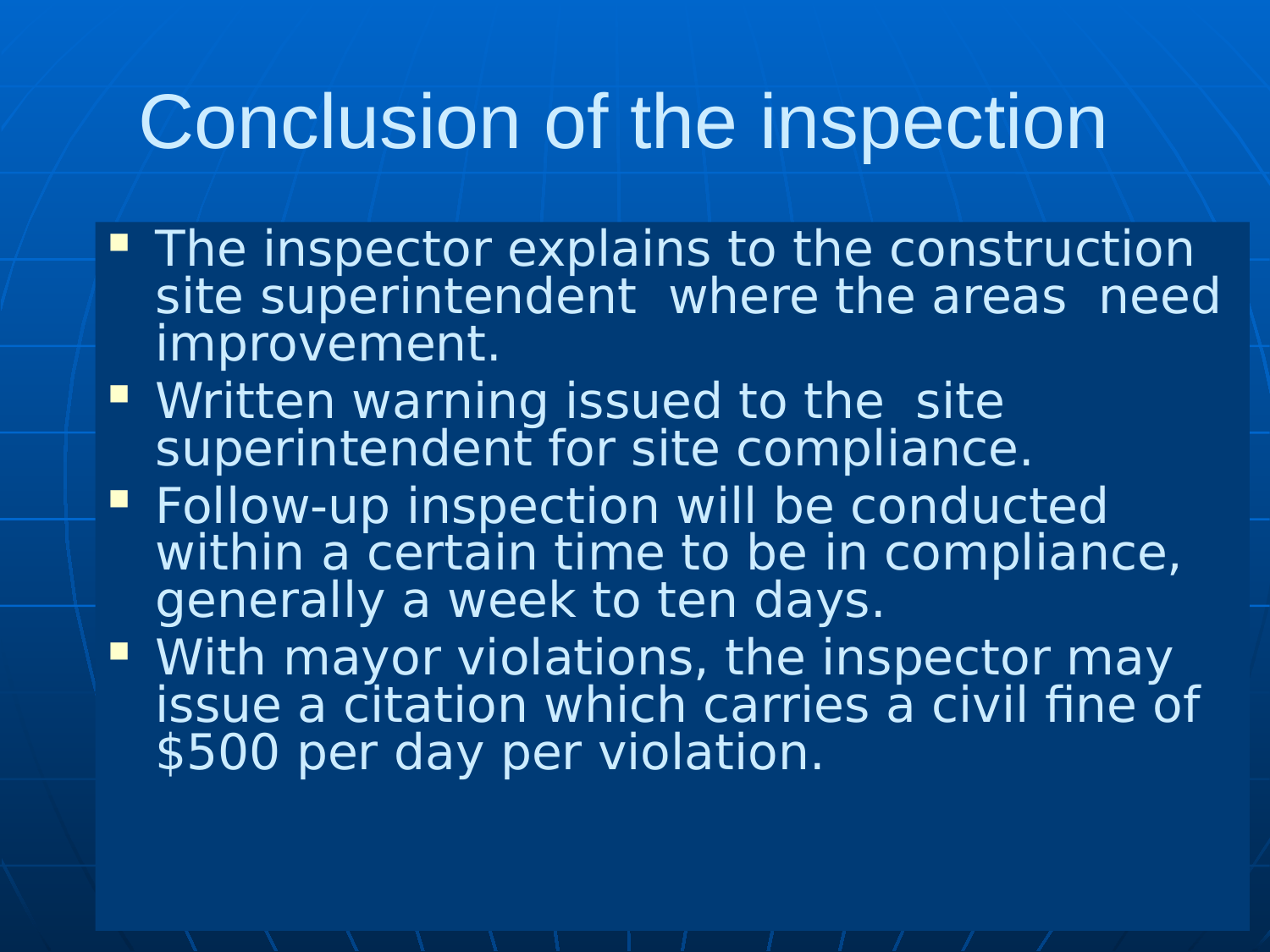

# Conclusion of the inspection
The inspector explains to the construction  site superintendent  where the areas  need improvement.
Written warning issued to the  site superintendent for site compliance.
Follow-up inspection will be conducted within a certain time to be in compliance, generally a week to ten days.
With mayor violations, the inspector may issue a citation which carries a civil fine of $500 per day per violation.